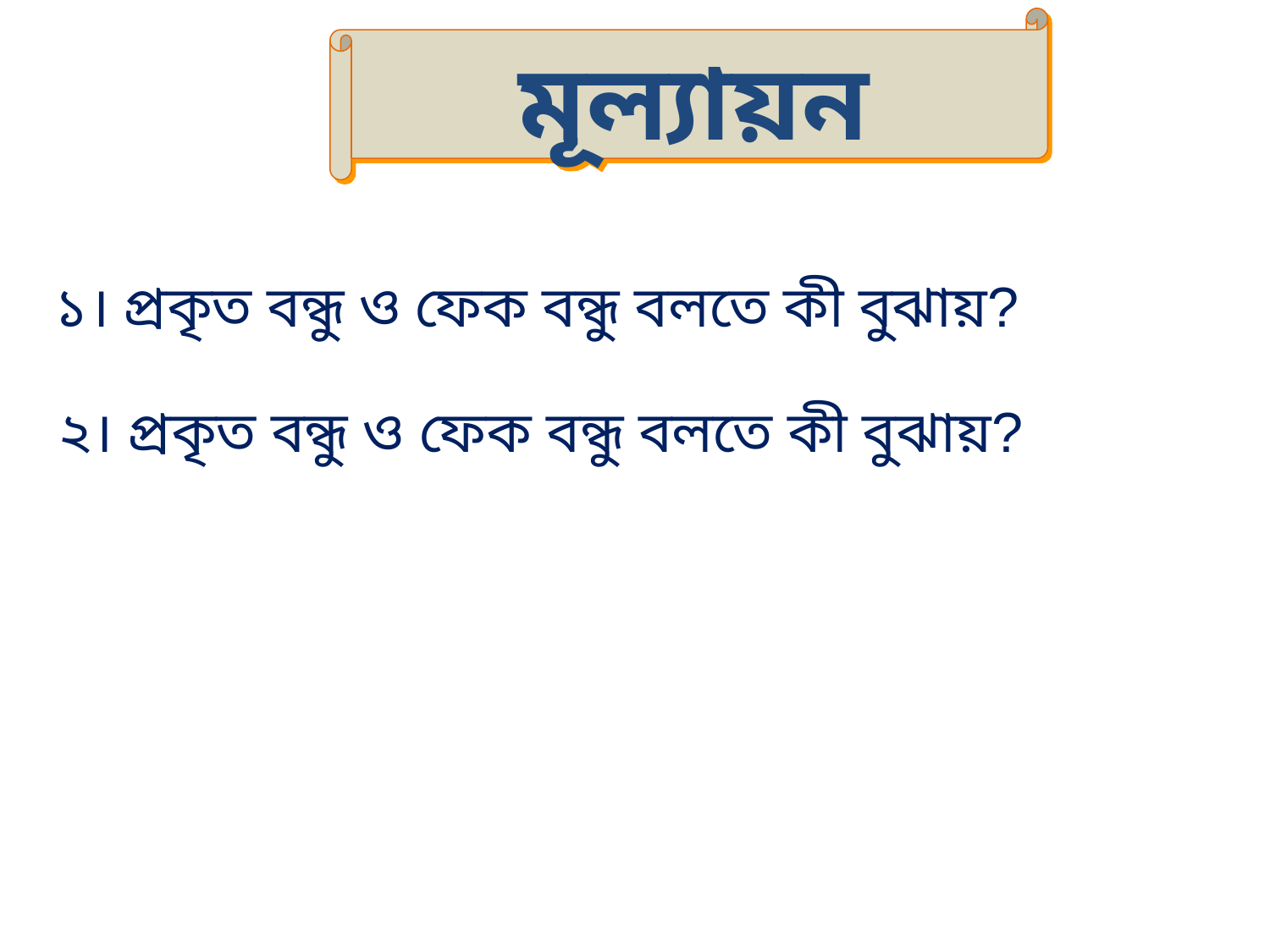

মূল্যায়ন
১। প্রকৃত বন্ধু ও ফেক বন্ধু বলতে কী বুঝায়?
২। প্রকৃত বন্ধু ও ফেক বন্ধু বলতে কী বুঝায়?